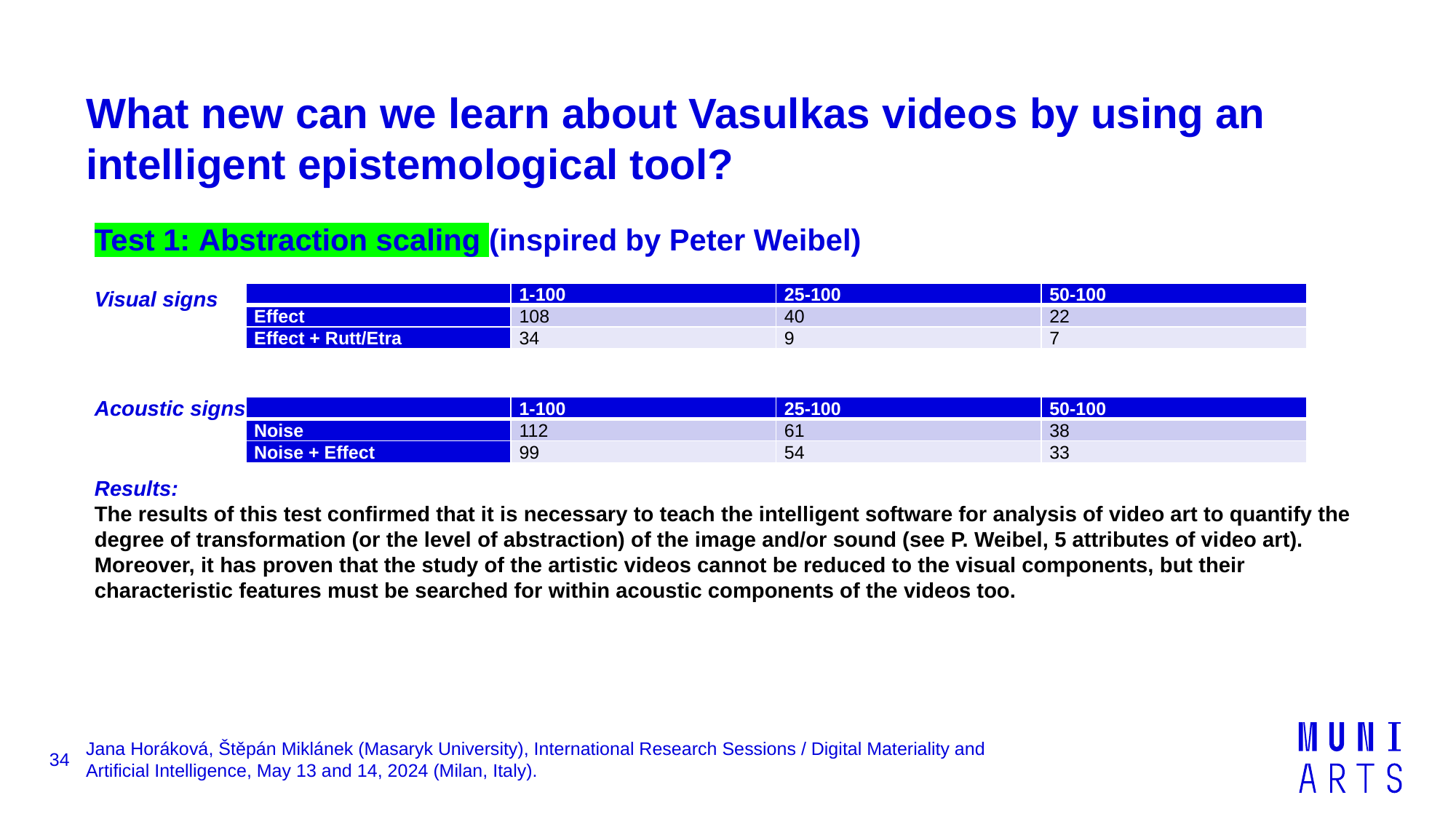

# What new can we learn about Vasulkas videos by using an intelligent epistemological tool?
Test 1: Abstraction scaling (inspired by Peter Weibel)
Visual signs

Acoustic signs

Results:
The results of this test confirmed that it is necessary to teach the intelligent software for analysis of video art to quantify the degree of transformation (or the level of abstraction) of the image and/or sound (see P. Weibel, 5 attributes of video art). Moreover, it has proven that the study of the artistic videos cannot be reduced to the visual components, but their characteristic features must be searched for within acoustic components of the videos too.

|  | 1-100 | 25-100 | 50-100 |
| --- | --- | --- | --- |
| Effect | 108 | 40 | 22 |
| Effect + Rutt/Etra | 34 | 9 | 7 |
|  | 1-100 | 25-100 | 50-100 |
| --- | --- | --- | --- |
| Noise | 112 | 61 | 38 |
| Noise + Effect | 99 | 54 | 33 |
34
Jana Horáková, Štěpán Miklánek (Masaryk University), International Research Sessions / Digital Materiality and Artificial Intelligence, May 13 and 14, 2024 (Milan, Italy).